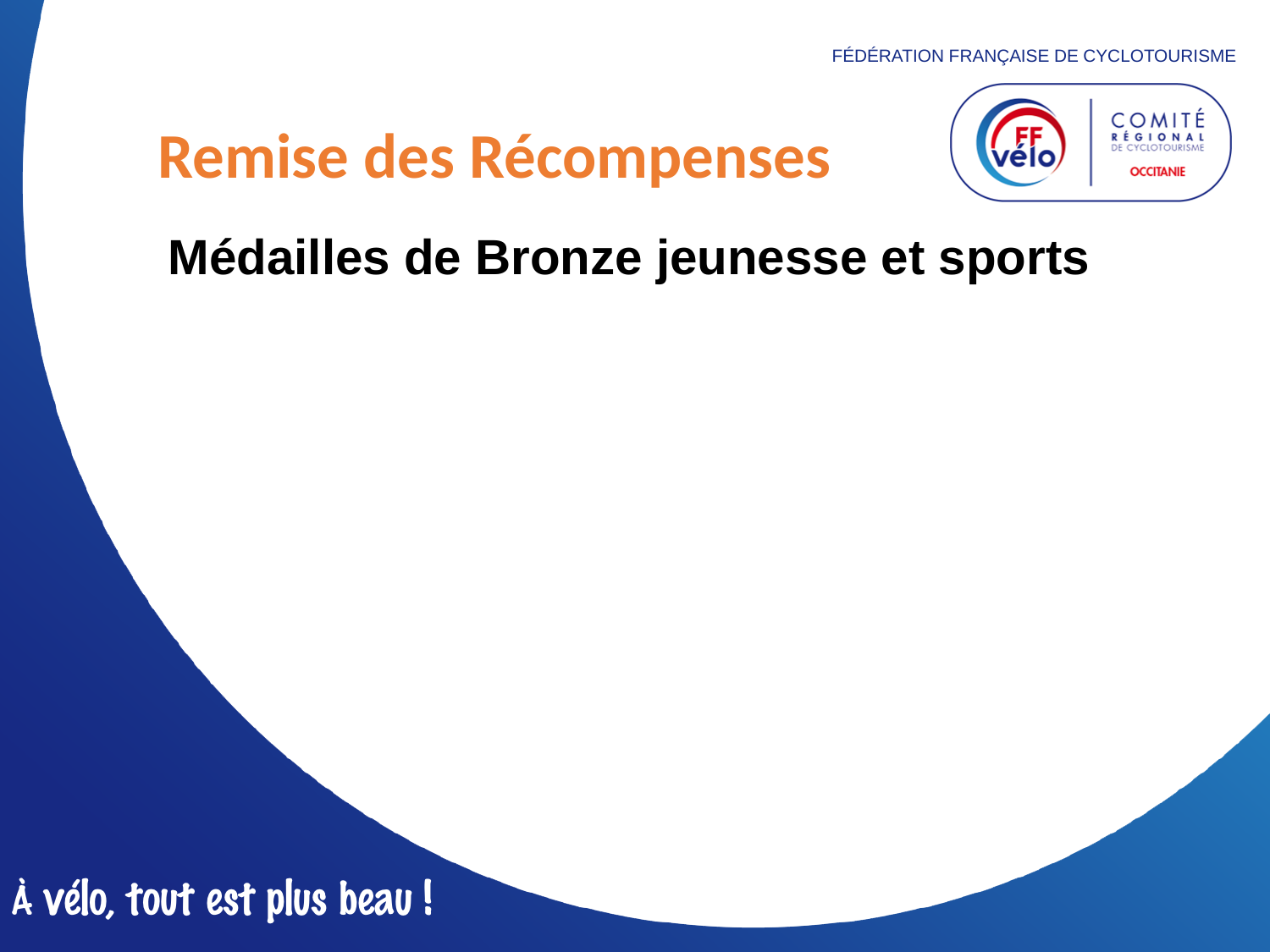

Remise des Récompenses
Médailles de Bronze jeunesse et sports